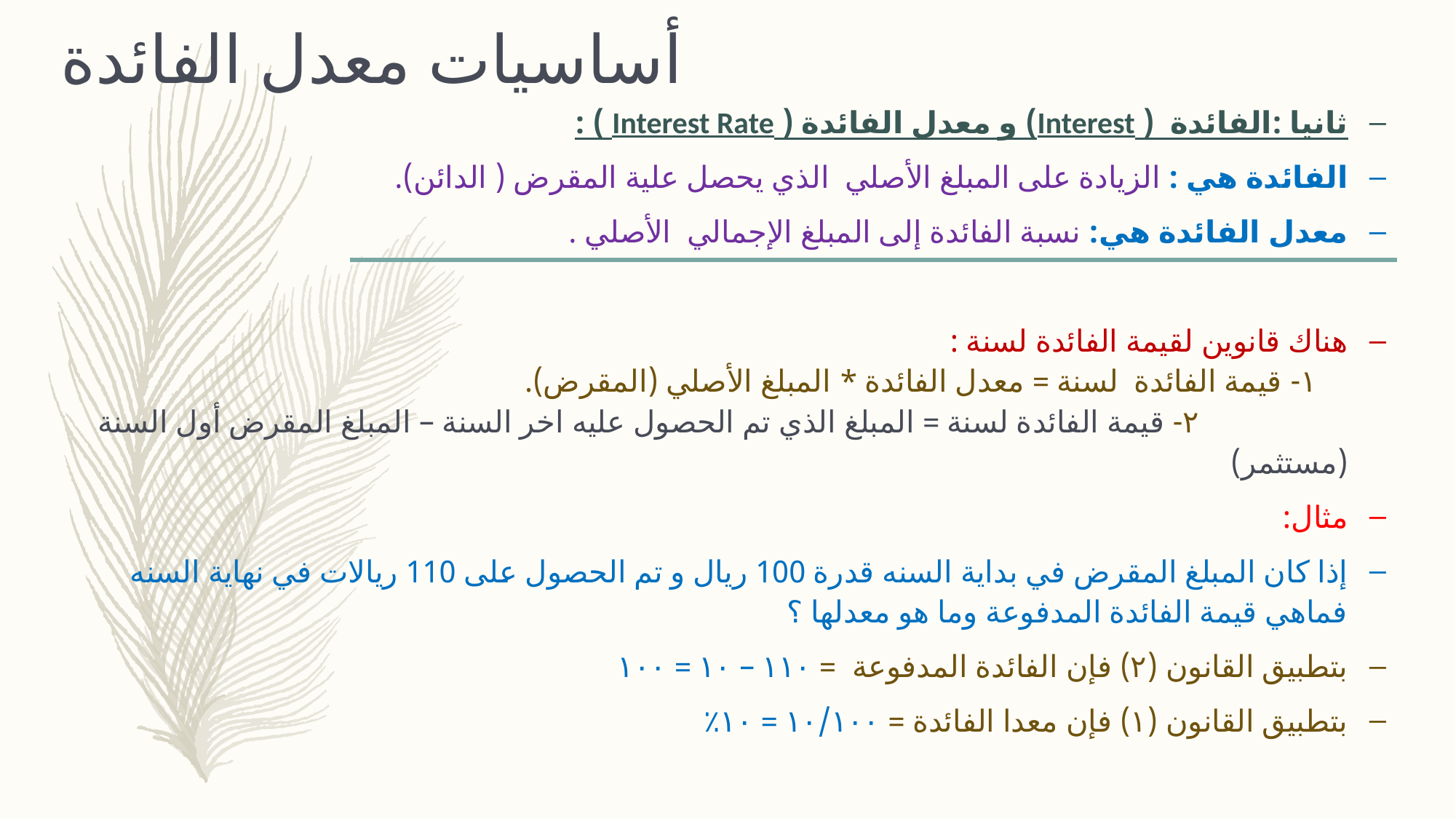

# أساسيات معدل الفائدة
ثانيا :الفائدة  ( Interest) و معدل الفائدة ( Interest Rate ) :
الفائدة هي : الزيادة على المبلغ الأصلي  الذي يحصل علية المقرض ( الدائن).
معدل الفائدة هي: نسبة الفائدة إلى المبلغ الإجمالي  الأصلي .

هناك قانوين لقيمة الفائدة لسنة :                                                                                                                      ١- قيمة الفائدة  لسنة = معدل الفائدة * المبلغ الأصلي (المقرض).                                                                               ٢- قيمة الفائدة لسنة = المبلغ الذي تم الحصول عليه اخر السنة – المبلغ المقرض أول السنة (مستثمر)
مثال:
إذا كان المبلغ المقرض في بداية السنه قدرة 100 ريال و تم الحصول على 110 ريالات في نهاية السنه فماهي قيمة الفائدة المدفوعة وما هو معدلها ؟
بتطبيق القانون (٢) فإن الفائدة المدفوعة  = ١١٠ – ١٠ = ١٠٠
بتطبيق القانون (١) فإن معدا الفائدة = ١٠/١٠٠ = ١٠٪